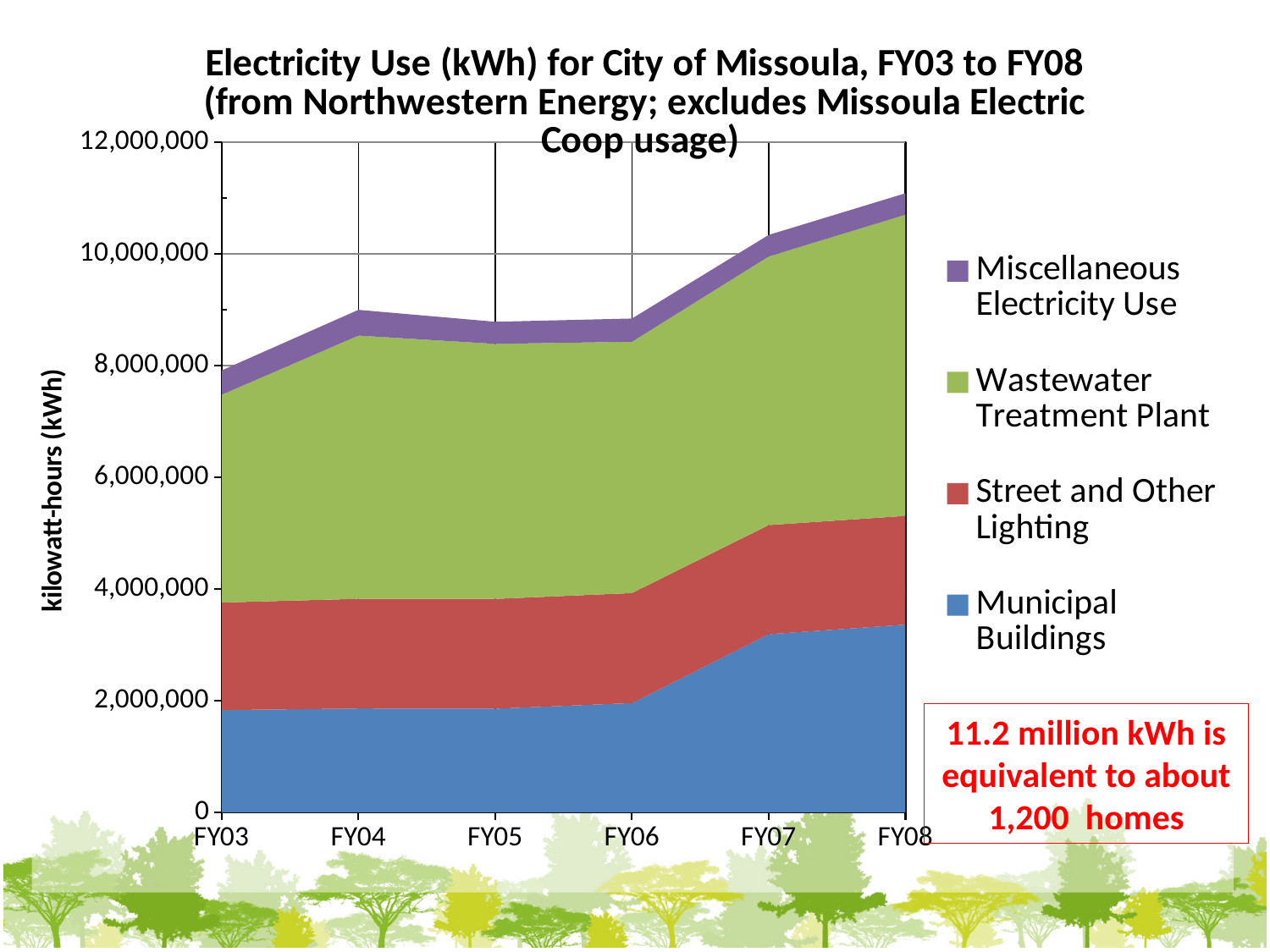

### Chart: Electricity Use (kWh) for City of Missoula, FY03 to FY08
(from Northwestern Energy; excludes Missoula Electric Coop usage)

| Category | Municipal Buildings | Street and Other Lighting | Wastewater Treatment Plant | Miscellaneous Electricity Use |
|---|---|---|---|---|
| FY03 | 1831169.0 | 1926692.0 | 3722321.0 | 435368.0 |
| FY04 | 1860702.4 | 1963345.0 | 4714972.0 | 461174.0 |
| FY05 | 1856909.8 | 1966083.0 | 4567970.0 | 394821.0 |
| FY06 | 1957388.2 | 1969403.0 | 4502650.0 | 415043.0 |
| FY07 | 3190990.6 | 1953718.0 | 4811289.0 | 385637.0 |
| FY08 | 3361649.0 | 1947891.0 | 5392981.0 | 384971.0 |
11.2 million kWh is equivalent to about 1,200  homes